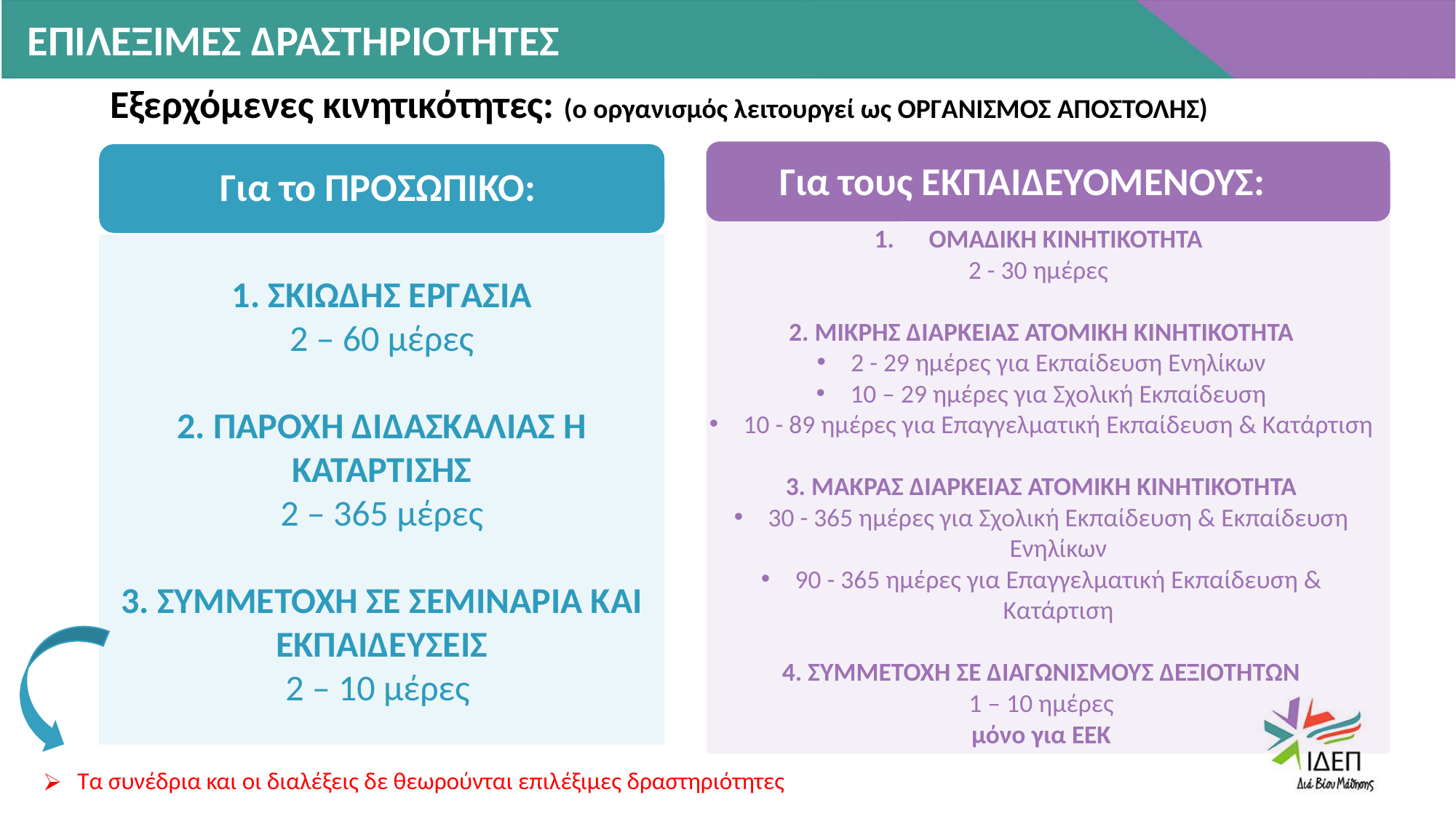

ΕΠΙΛΕΞΙΜΕΣ ΔΡΑΣΤΗΡΙΟΤΗΤΕΣ
Εξερχόμενες κινητικότητες: (ο οργανισμός λειτουργεί ως ΟΡΓΑΝΙΣΜΟΣ ΑΠΟΣΤΟΛΗΣ)

Για τους ΕΚΠΑΙΔΕΥΟΜΕΝΟΥΣ:

ΟΜΑΔΙΚΗ ΚΙΝΗΤΙΚΟΤΗΤΑ
2 - 30 ημέρες

2. ΜΙΚΡΗΣ ΔΙΑΡΚΕΙΑΣ ΑΤΟΜΙΚΗ ΚΙΝΗΤΙΚΟΤΗΤΑ
2 - 29 ημέρες για Εκπαίδευση Ενηλίκων
10 – 29 ημέρες για Σχολική Εκπαίδευση
10 - 89 ημέρες για Επαγγελματική Εκπαίδευση & Κατάρτιση

3. ΜΑΚΡΑΣ ΔΙΑΡΚΕΙΑΣ ΑΤΟΜΙΚΗ ΚΙΝΗΤΙΚΟΤΗΤΑ
30 - 365 ημέρες για Σχολική Εκπαίδευση & Εκπαίδευση Ενηλίκων
90 - 365 ημέρες για Επαγγελματική Εκπαίδευση & Κατάρτιση

4. ΣΥΜΜΕΤΟΧΗ ΣΕ ΔΙΑΓΩΝΙΣΜΟΥΣ ΔΕΞΙΟΤΗΤΩΝ
1 – 10 ημέρες
μόνο για EEK

Για το ΠΡΟΣΩΠΙΚΟ:
1. ΣΚΙΩΔΗΣ ΕΡΓΑΣΙΑ
2 – 60 μέρες

2. ΠΑΡΟΧΗ ΔΙΔΑΣΚΑΛΙΑΣ Η ΚΑΤΑΡΤΙΣΗΣ
2 – 365 μέρες

3. ΣΥΜΜΕΤΟΧΗ ΣΕ ΣΕΜΙΝΑΡΙΑ ΚΑΙ ΕΚΠΑΙΔΕΥΣΕΙΣ
2 – 10 μέρες

Τα συνέδρια και οι διαλέξεις δε θεωρούνται επιλέξιμες δραστηριότητες